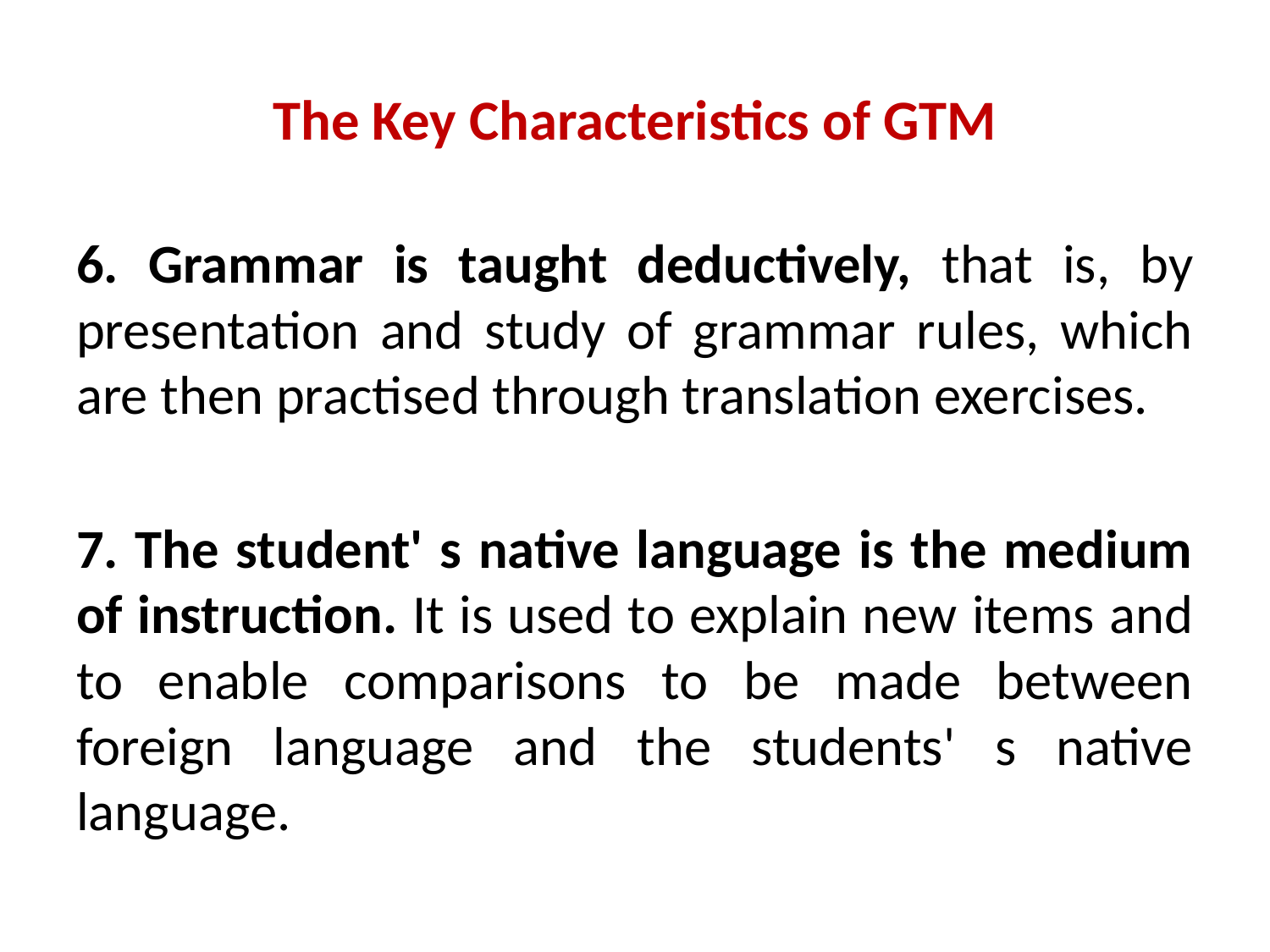

# The Key Characteristics of GTM
6. Grammar is taught deductively, that is, by presentation and study of grammar rules, which are then practised through translation exercises.

7. The student' s native language is the medium of instruction. It is used to explain new items and to enable comparisons to be made between foreign language and the students' s native language.